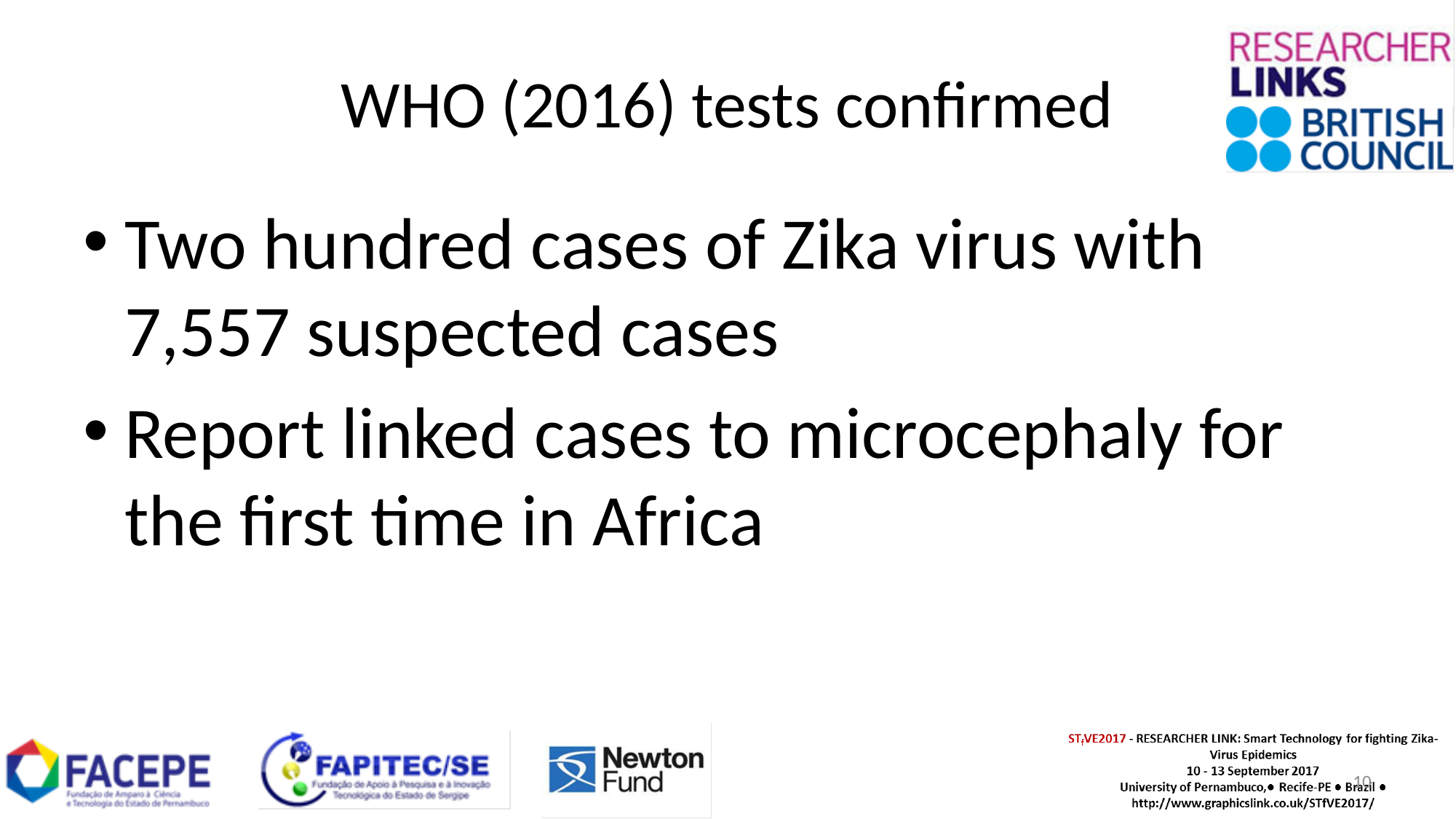

# WHO (2016) tests confirmed
Two hundred cases of Zika virus with 7,557 suspected cases
Report linked cases to microcephaly for the first time in Africa

10